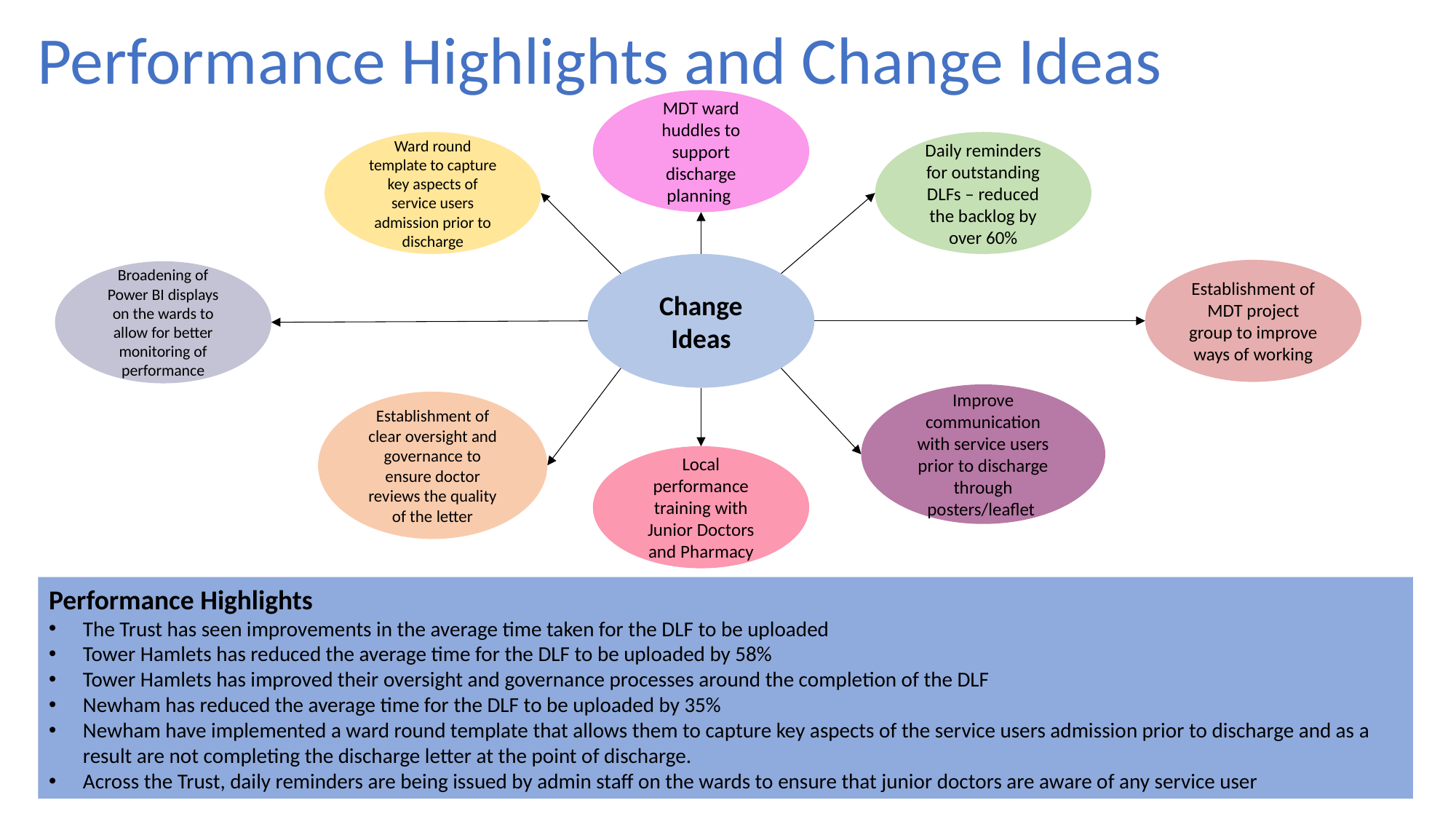

Performance Highlights and Change Ideas
MDT ward huddles to support discharge planning
Ward round template to capture key aspects of service users admission prior to discharge
Daily reminders for outstanding DLFs – reduced the backlog by over 60%
Change Ideas
Establishment of MDT project group to improve ways of working
Broadening of Power BI displays on the wards to allow for better monitoring of performance
Improve communication with service users prior to discharge through posters/leaflet
Establishment of clear oversight and governance to ensure doctor reviews the quality of the letter
Local performance training with Junior Doctors and Pharmacy
Performance Highlights
The Trust has seen improvements in the average time taken for the DLF to be uploaded
Tower Hamlets has reduced the average time for the DLF to be uploaded by 58%
Tower Hamlets has improved their oversight and governance processes around the completion of the DLF
Newham has reduced the average time for the DLF to be uploaded by 35%
Newham have implemented a ward round template that allows them to capture key aspects of the service users admission prior to discharge and as a result are not completing the discharge letter at the point of discharge.
Across the Trust, daily reminders are being issued by admin staff on the wards to ensure that junior doctors are aware of any service user